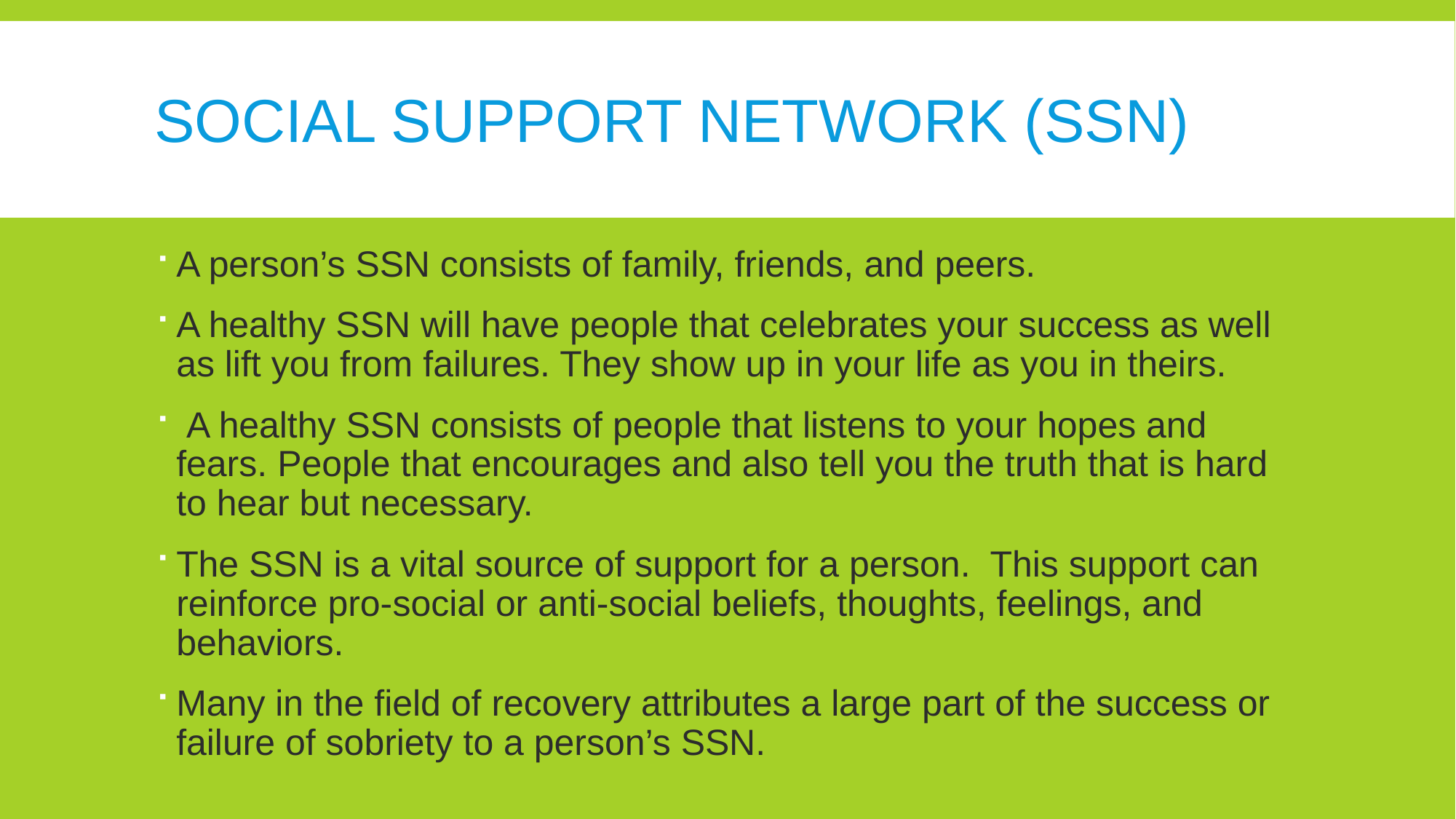

# Social Support Network (SSN)
A person’s SSN consists of family, friends, and peers.
A healthy SSN will have people that celebrates your success as well as lift you from failures. They show up in your life as you in theirs.
 A healthy SSN consists of people that listens to your hopes and fears. People that encourages and also tell you the truth that is hard to hear but necessary.
The SSN is a vital source of support for a person.  This support can reinforce pro-social or anti-social beliefs, thoughts, feelings, and behaviors.
Many in the field of recovery attributes a large part of the success or failure of sobriety to a person’s SSN.